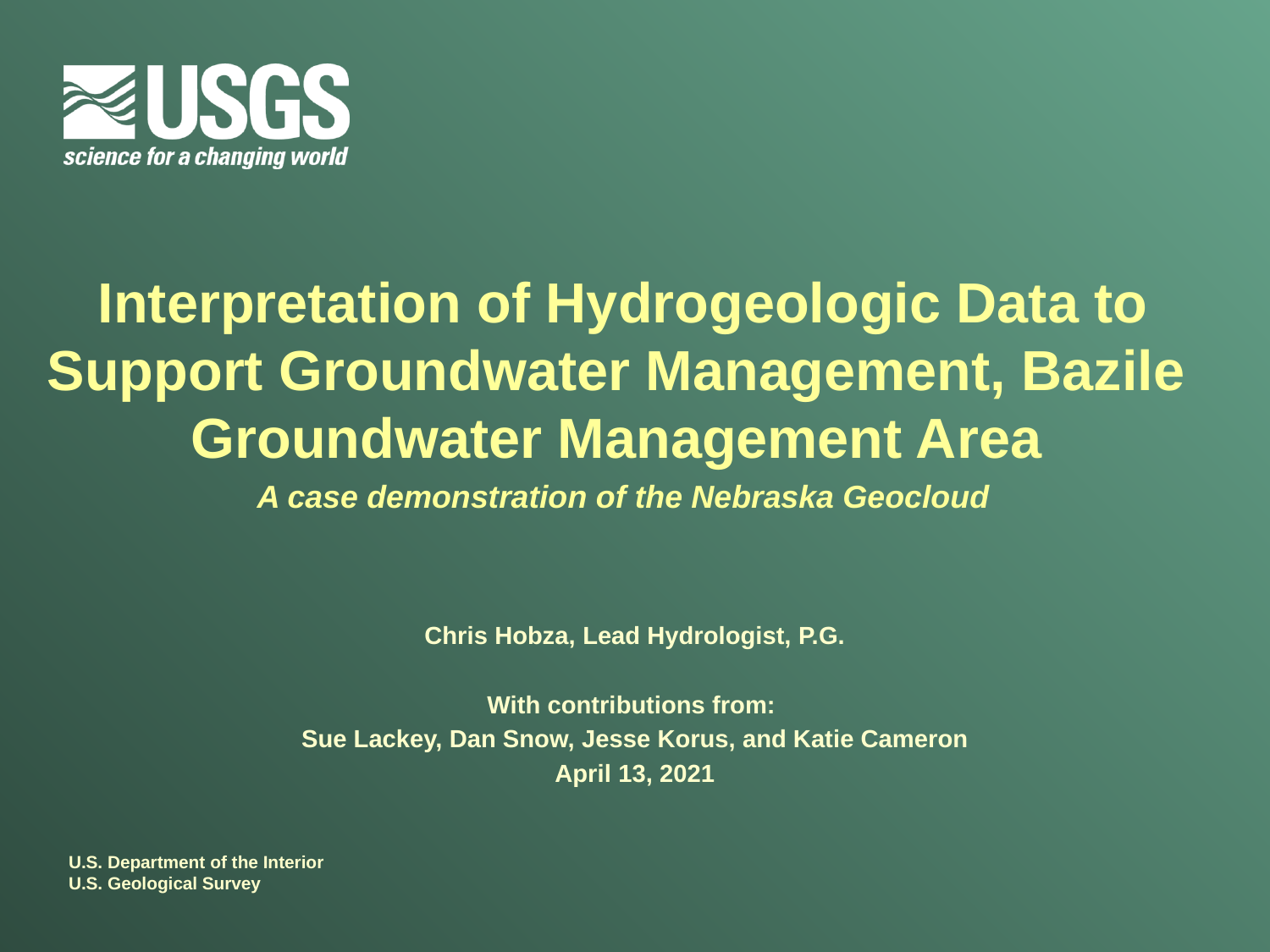

# Interpretation of Hydrogeologic Data to Support Groundwater Management, Bazile Groundwater Management Area
 A case demonstration of the Nebraska Geocloud
Chris Hobza, Lead Hydrologist, P.G.

With contributions from:
Sue Lackey, Dan Snow, Jesse Korus, and Katie Cameron
April 13, 2021